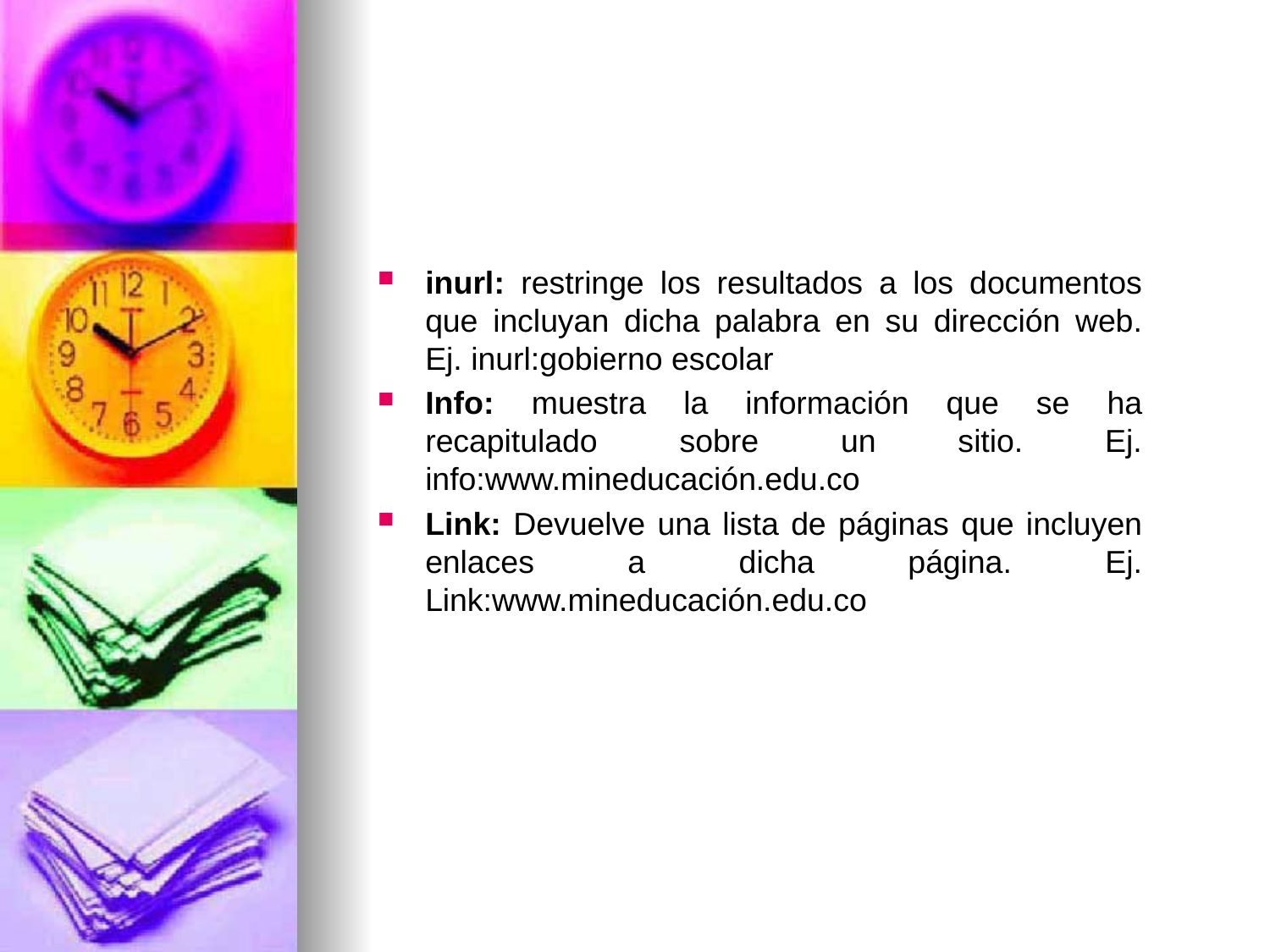

inurl: restringe los resultados a los documentos que incluyan dicha palabra en su dirección web. Ej. inurl:gobierno escolar
Info: muestra la información que se ha recapitulado sobre un sitio. Ej. info:www.mineducación.edu.co
Link: Devuelve una lista de páginas que incluyen enlaces a dicha página. Ej. Link:www.mineducación.edu.co